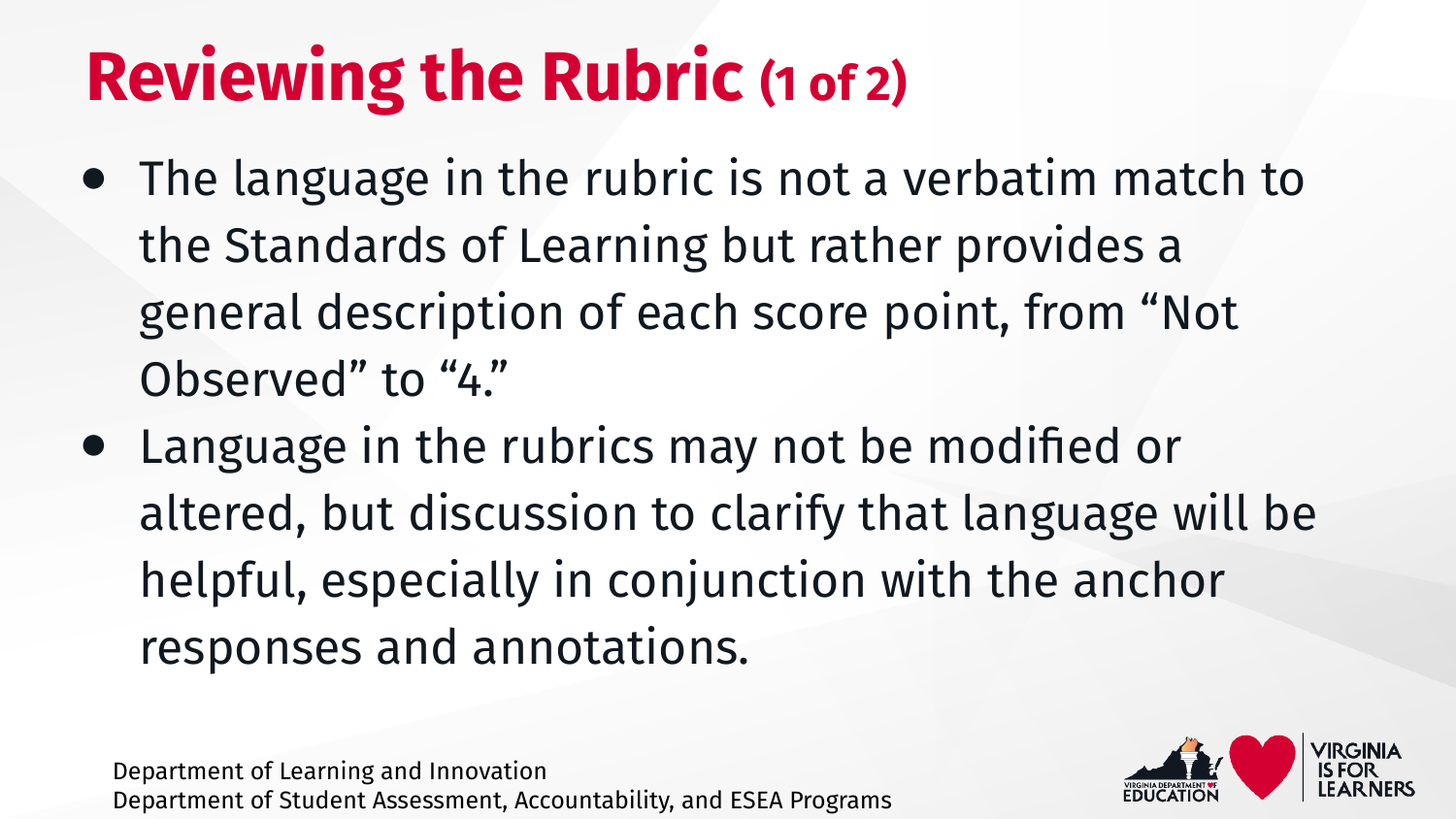

# Reviewing the Rubric (1 of 2)
The language in the rubric is not a verbatim match to the Standards of Learning but rather provides a general description of each score point, from “Not Observed” to “4.”
Language in the rubrics may not be modified or altered, but discussion to clarify that language will be helpful, especially in conjunction with the anchor responses and annotations.